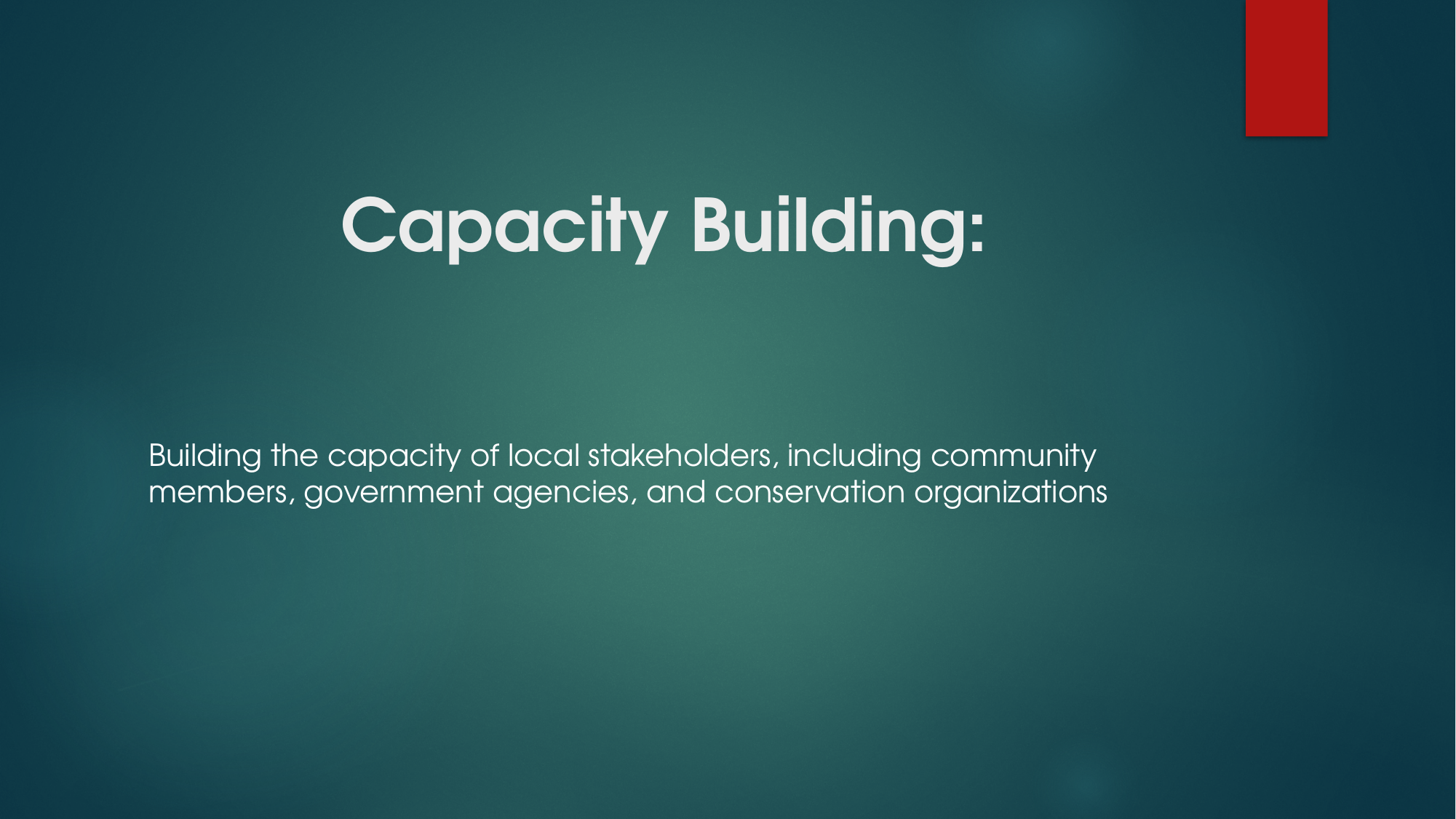

# Capacity Building:
Building the capacity of local stakeholders, including community members, government agencies, and conservation organizations